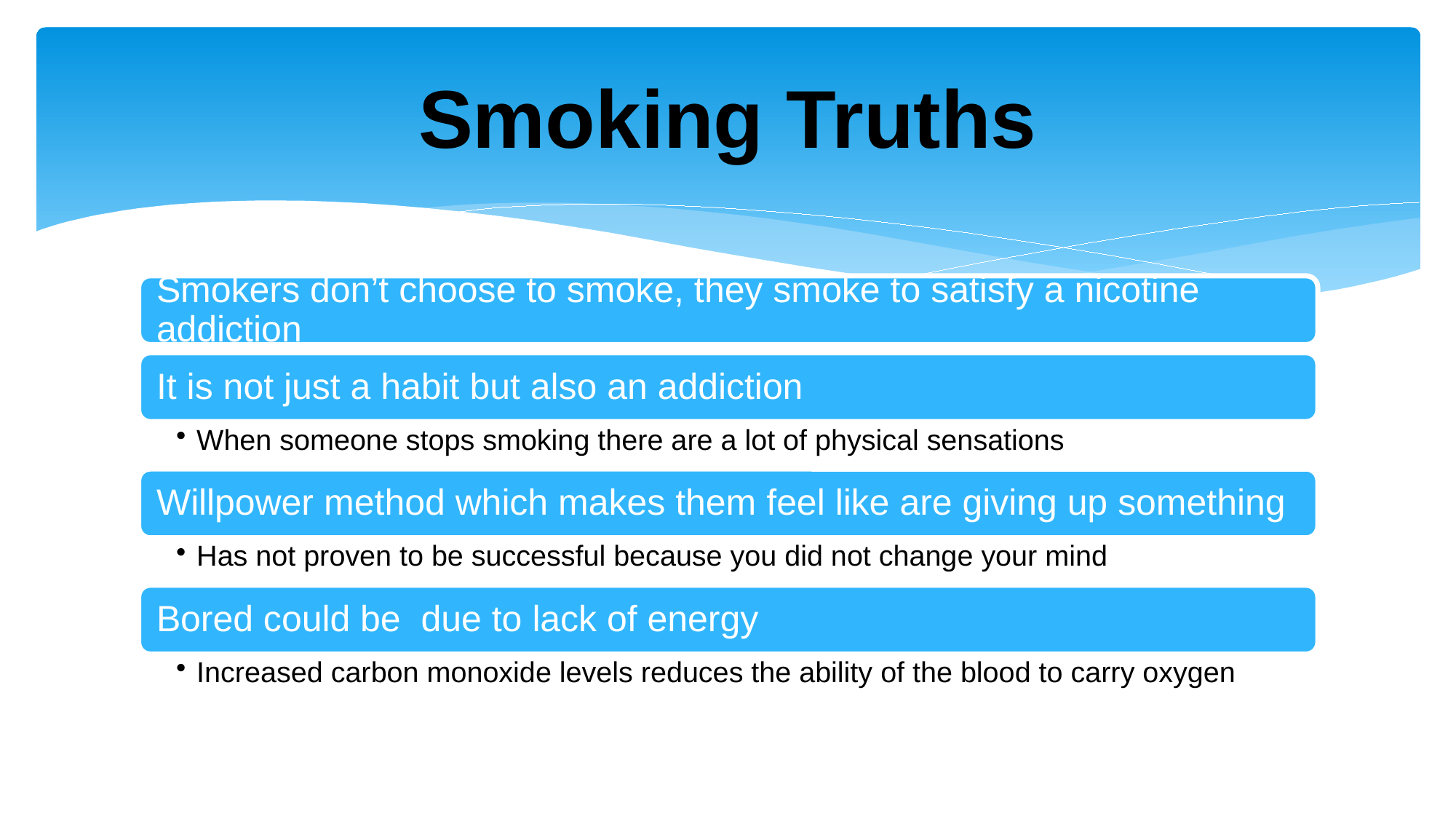

# Smoking Truths
Smokers don’t choose to smoke, they smoke to satisfy a nicotine addiction
It is not just a habit but also an addiction
When someone stops smoking there are a lot of physical sensations
Willpower method which makes them feel like are giving up something
Has not proven to be successful because you did not change your mind
Bored could be  due to lack of energy
Increased carbon monoxide levels reduces the ability of the blood to carry oxygen